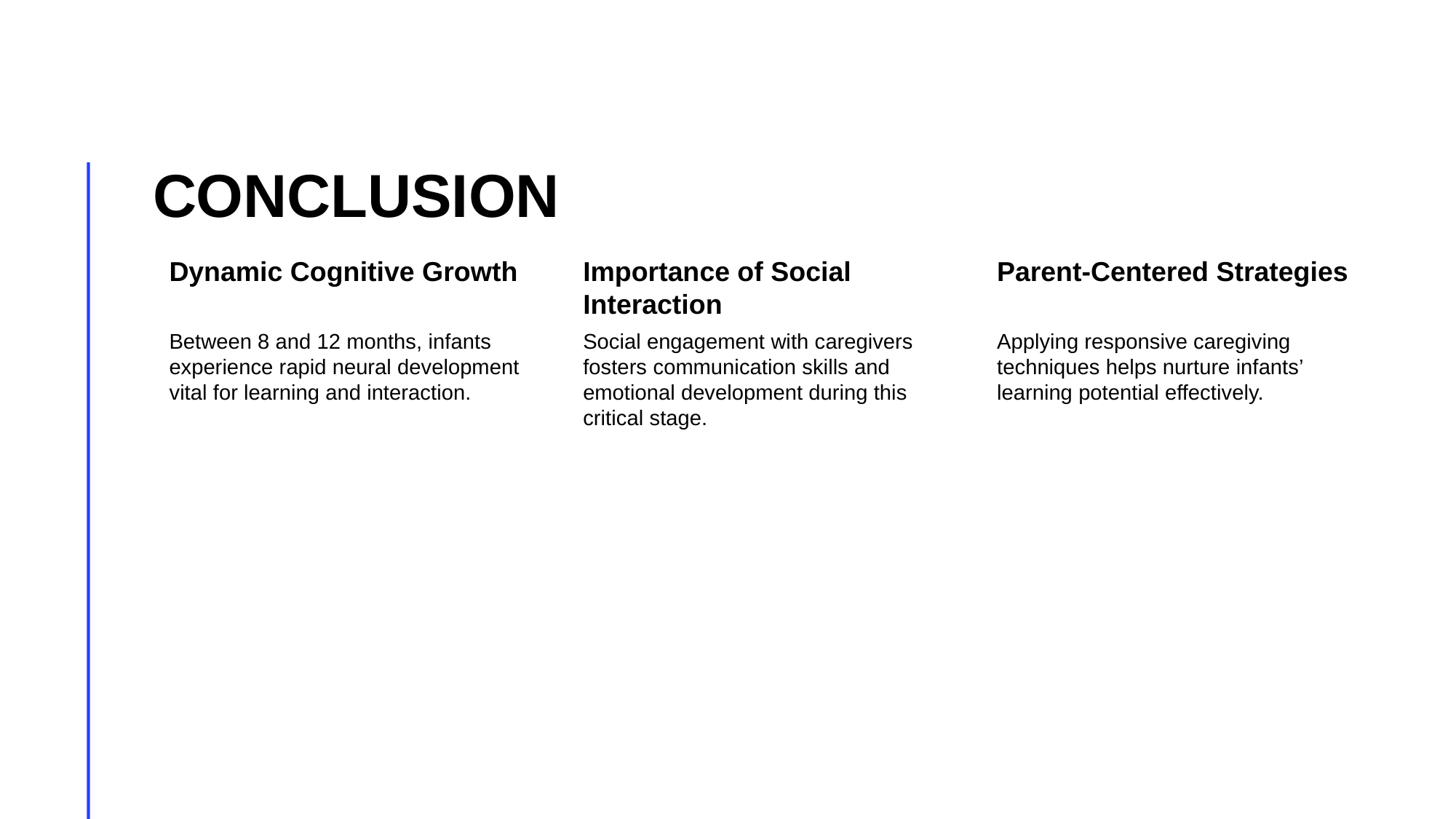

# Conclusion
Dynamic Cognitive Growth
Between 8 and 12 months, infants experience rapid neural development vital for learning and interaction.
Importance of Social Interaction
Social engagement with caregivers fosters communication skills and emotional development during this critical stage.
Parent-Centered Strategies
Applying responsive caregiving techniques helps nurture infants’ learning potential effectively.